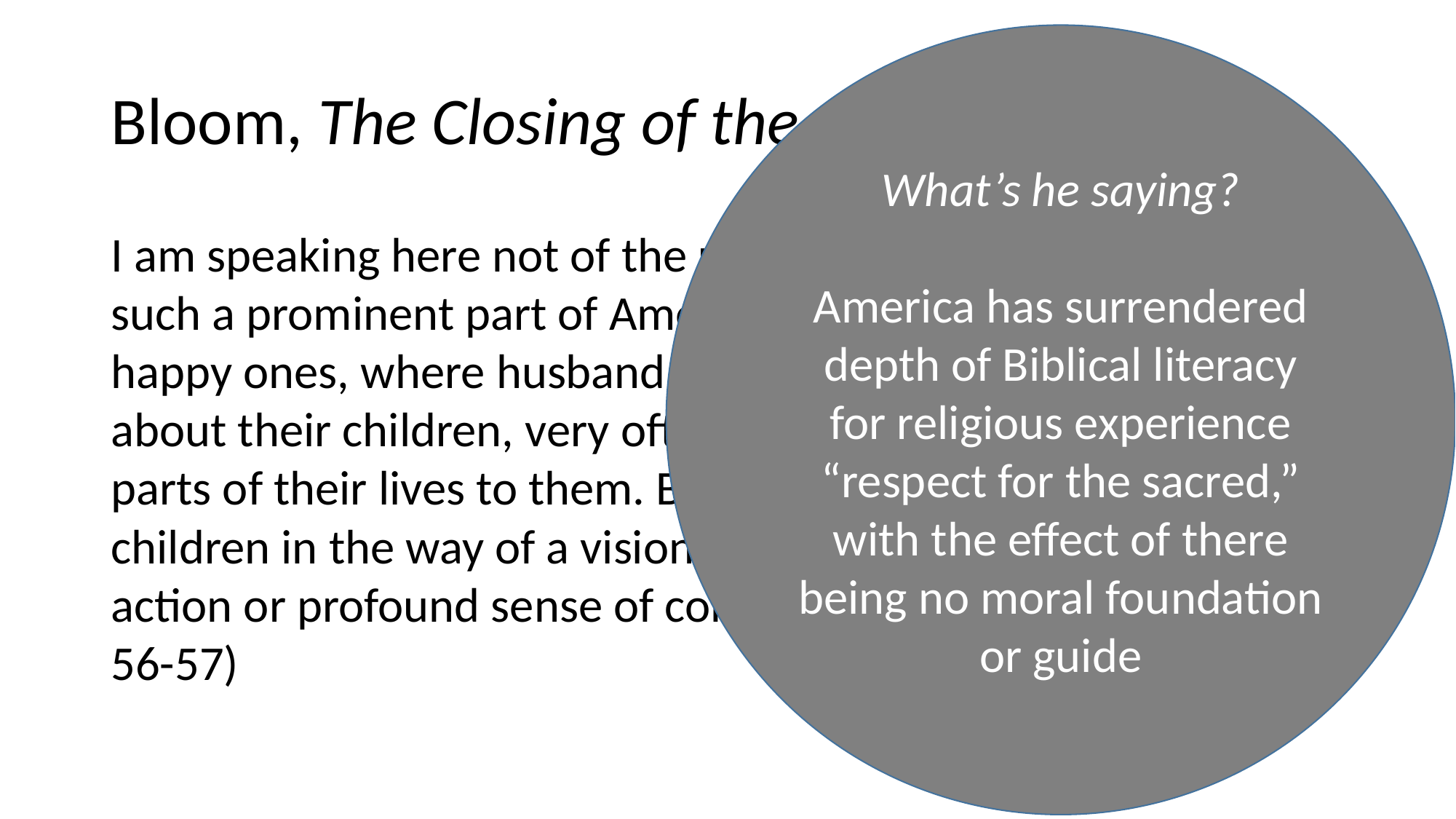

What’s he saying?

America has surrendered depth of Biblical literacy for religious experience “respect for the sacred,” with the effect of there being no moral foundation or guide
# Bloom, The Closing of the American Mind
I am speaking here not of the unhappy broken homes that are such a prominent part of American life, but the relatively happy ones, where husband and wife like each other and care about their children, very often unselfishly devoting the best parts of their lives to them. But they have nothing to give their children in the way of a vision of the world, of high models of action or profound sense of connection with others. (Bloom, 56-57)